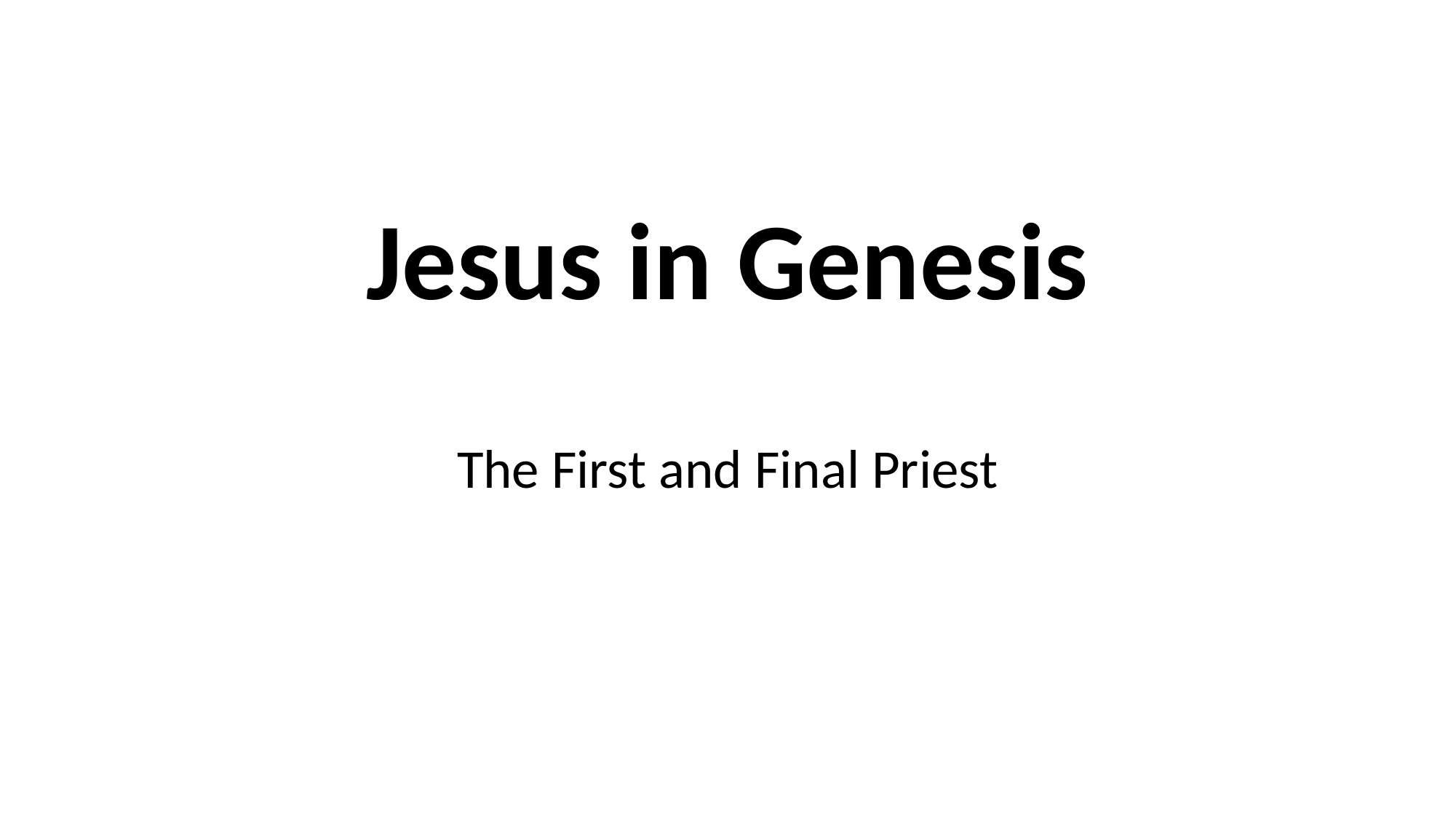

# Jesus in Genesis
The First and Final Priest